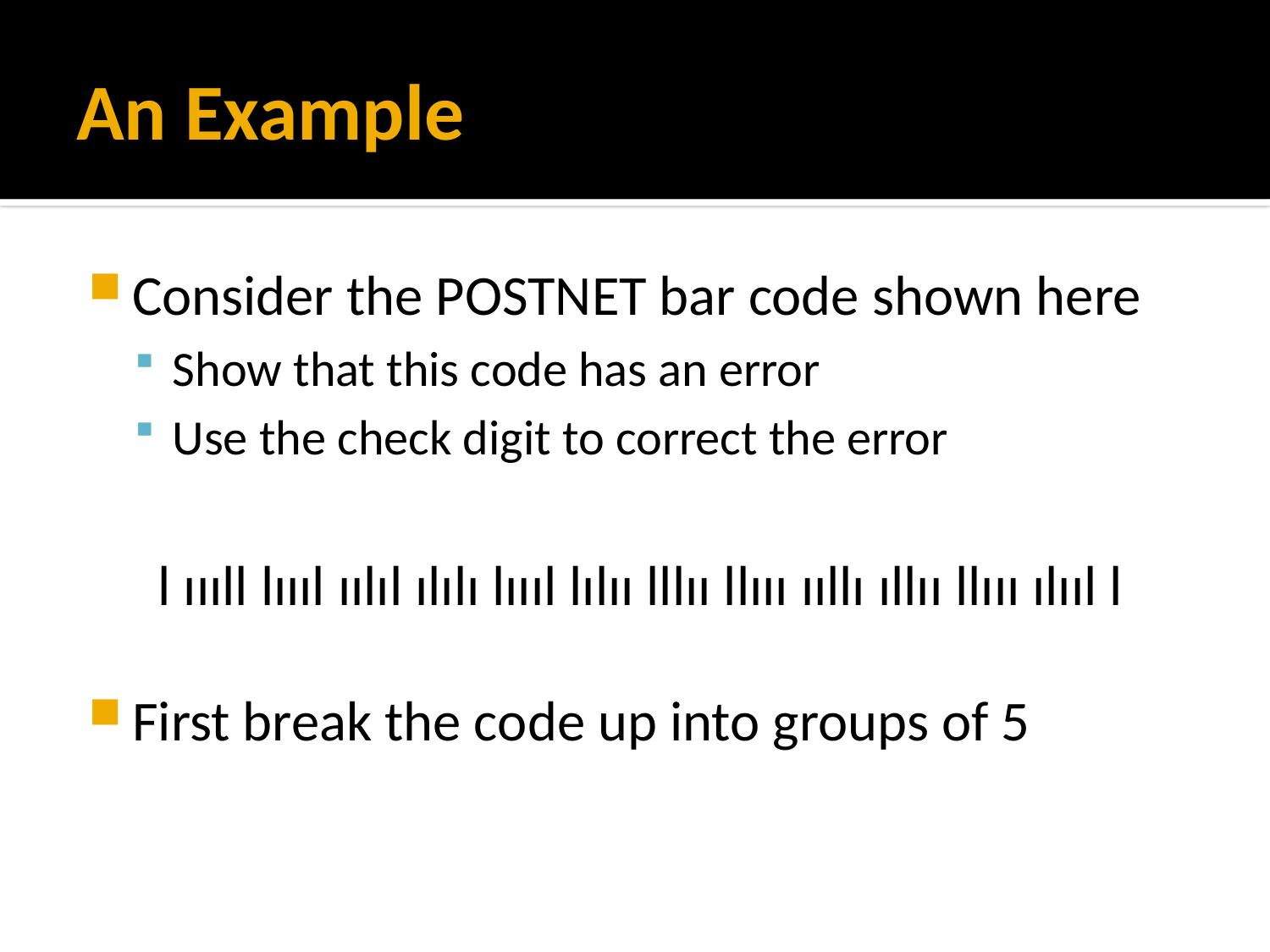

# An Example
Consider the POSTNET bar code shown here
Show that this code has an error
Use the check digit to correct the error

l ıııll lıııl ıılıl ılılı lıııl lılıı lllıı llııı ııllı ıllıı llııı ılııl l

First break the code up into groups of 5